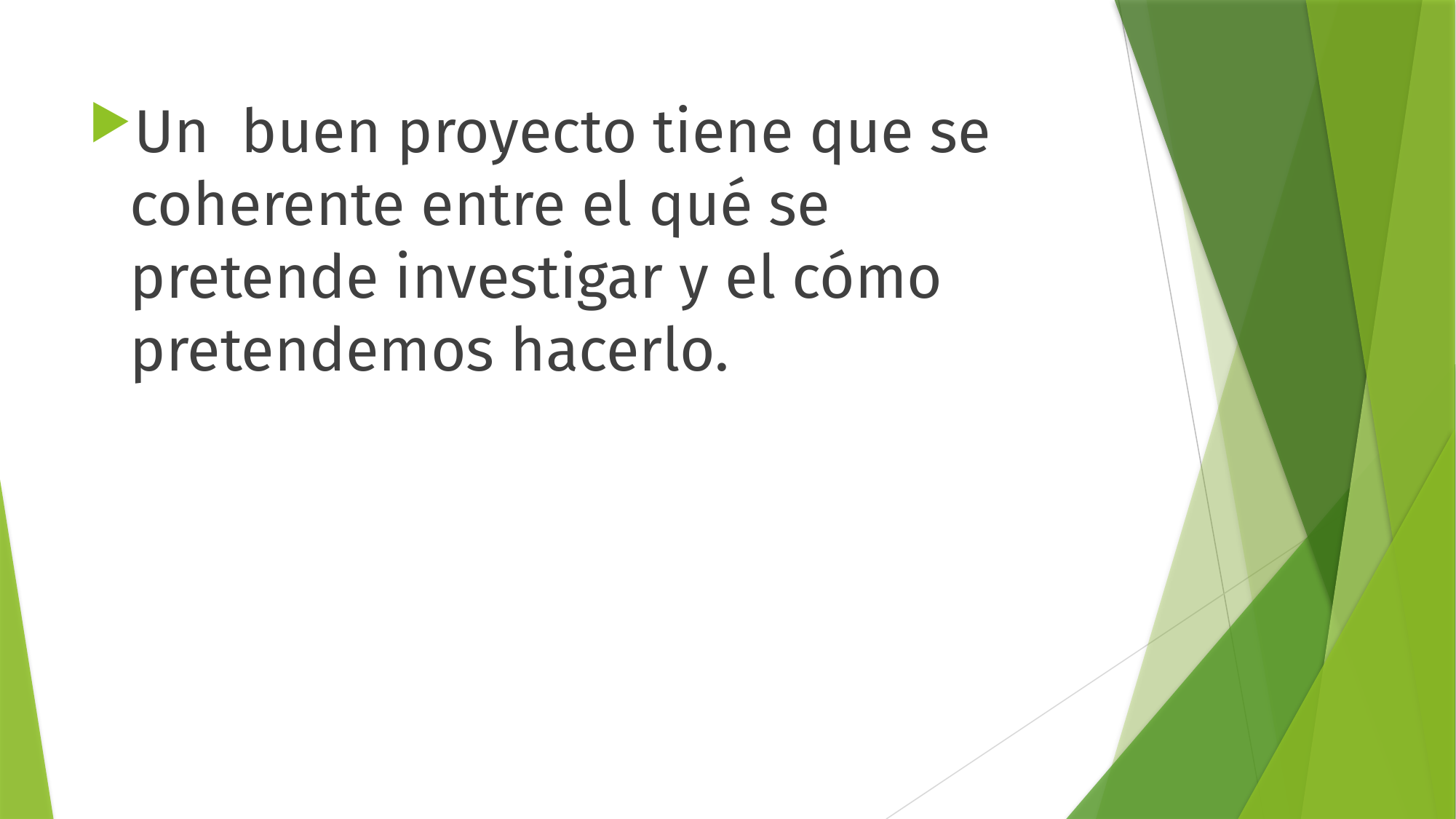

Un  buen proyecto tiene que se coherente entre el qué se pretende investigar y el cómo pretendemos hacerlo.